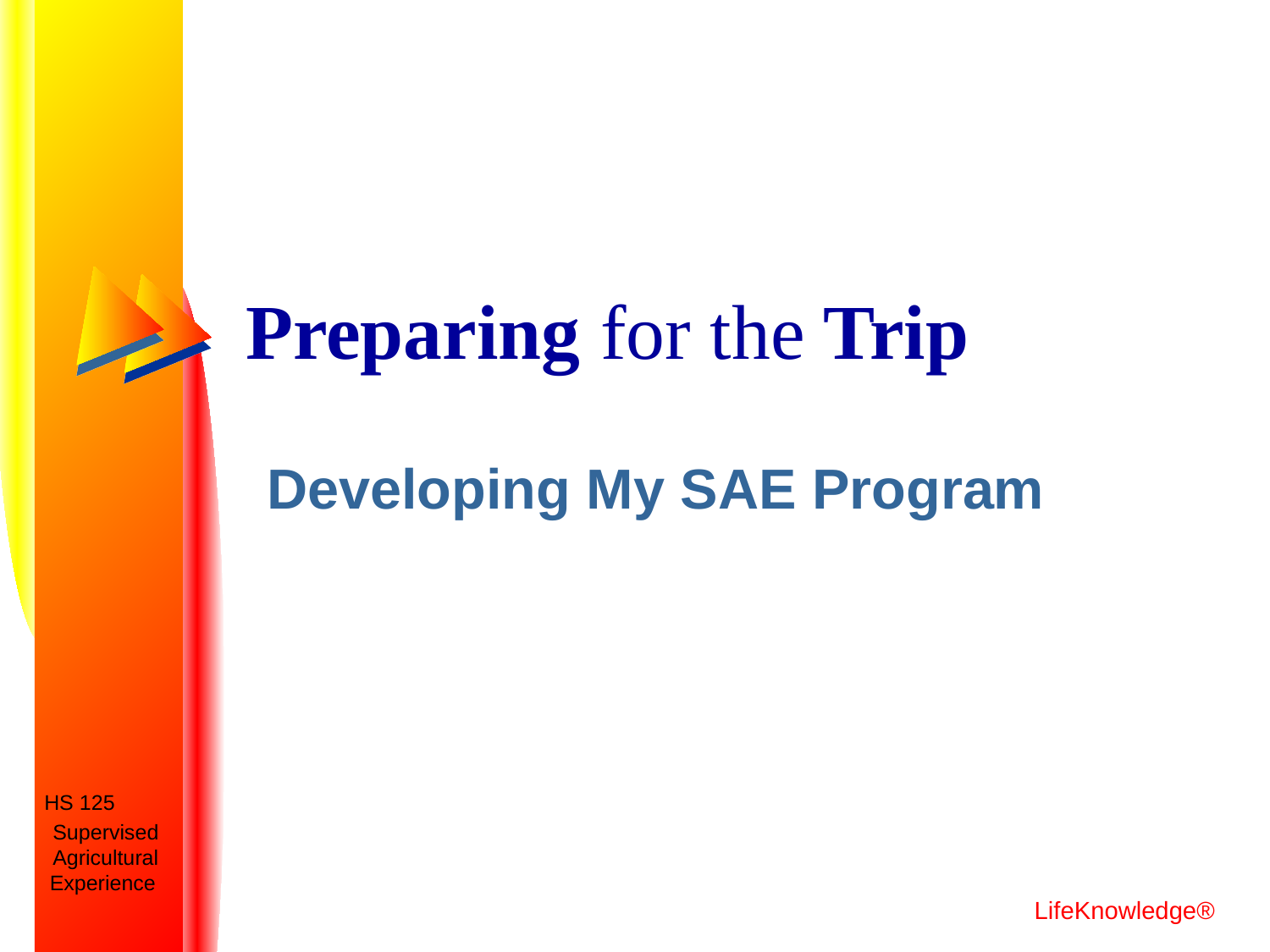

# Preparing for the Trip
Developing My SAE Program
HS 125
Supervised Agricultural Experience
LifeKnowledge®